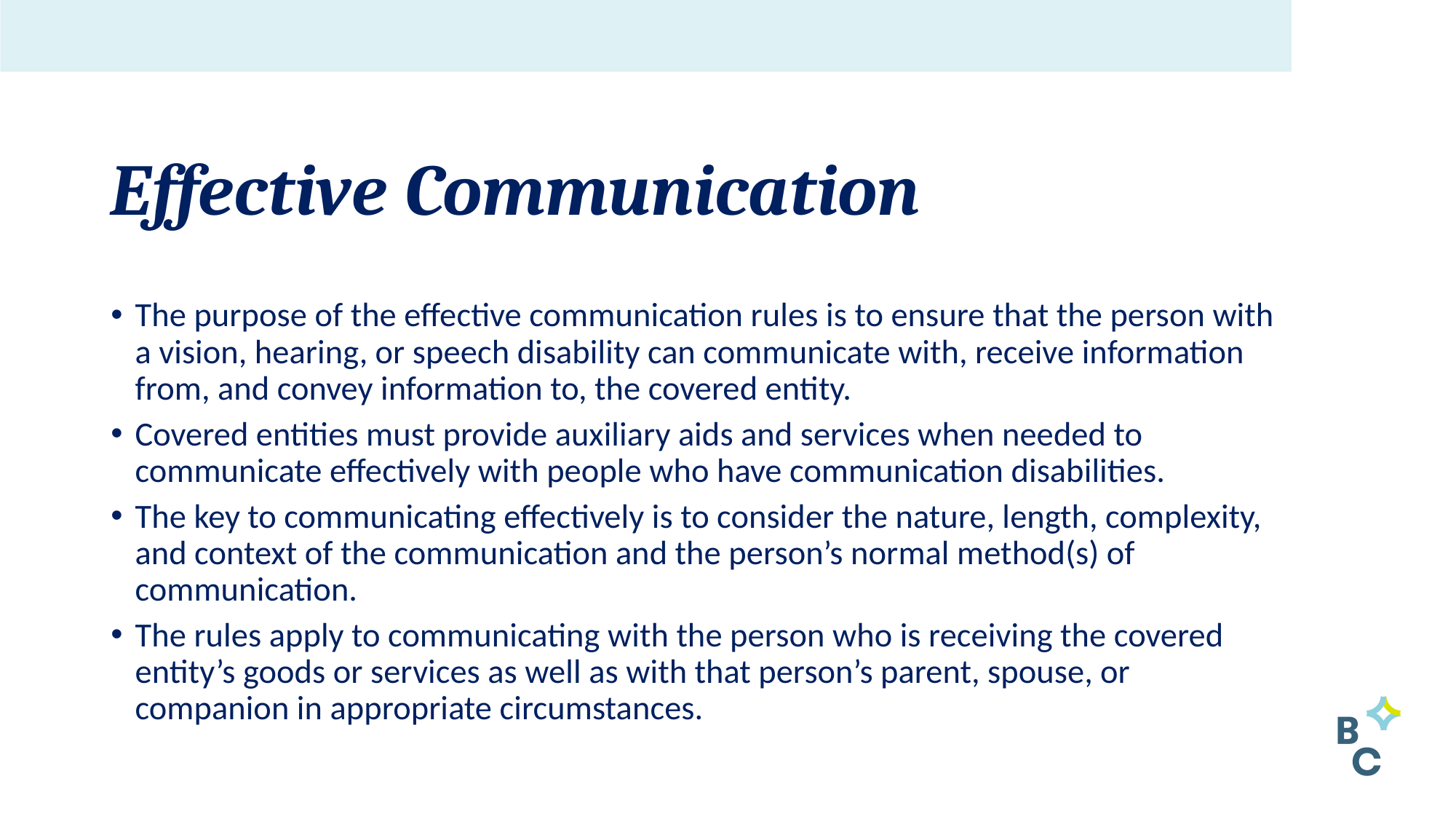

# Effective Communication
The purpose of the effective communication rules is to ensure that the person with a vision, hearing, or speech disability can communicate with, receive information from, and convey information to, the covered entity.
Covered entities must provide auxiliary aids and services when needed to communicate effectively with people who have communication disabilities.
The key to communicating effectively is to consider the nature, length, complexity, and context of the communication and the person’s normal method(s) of communication.
The rules apply to communicating with the person who is receiving the covered entity’s goods or services as well as with that person’s parent, spouse, or companion in appropriate circumstances.